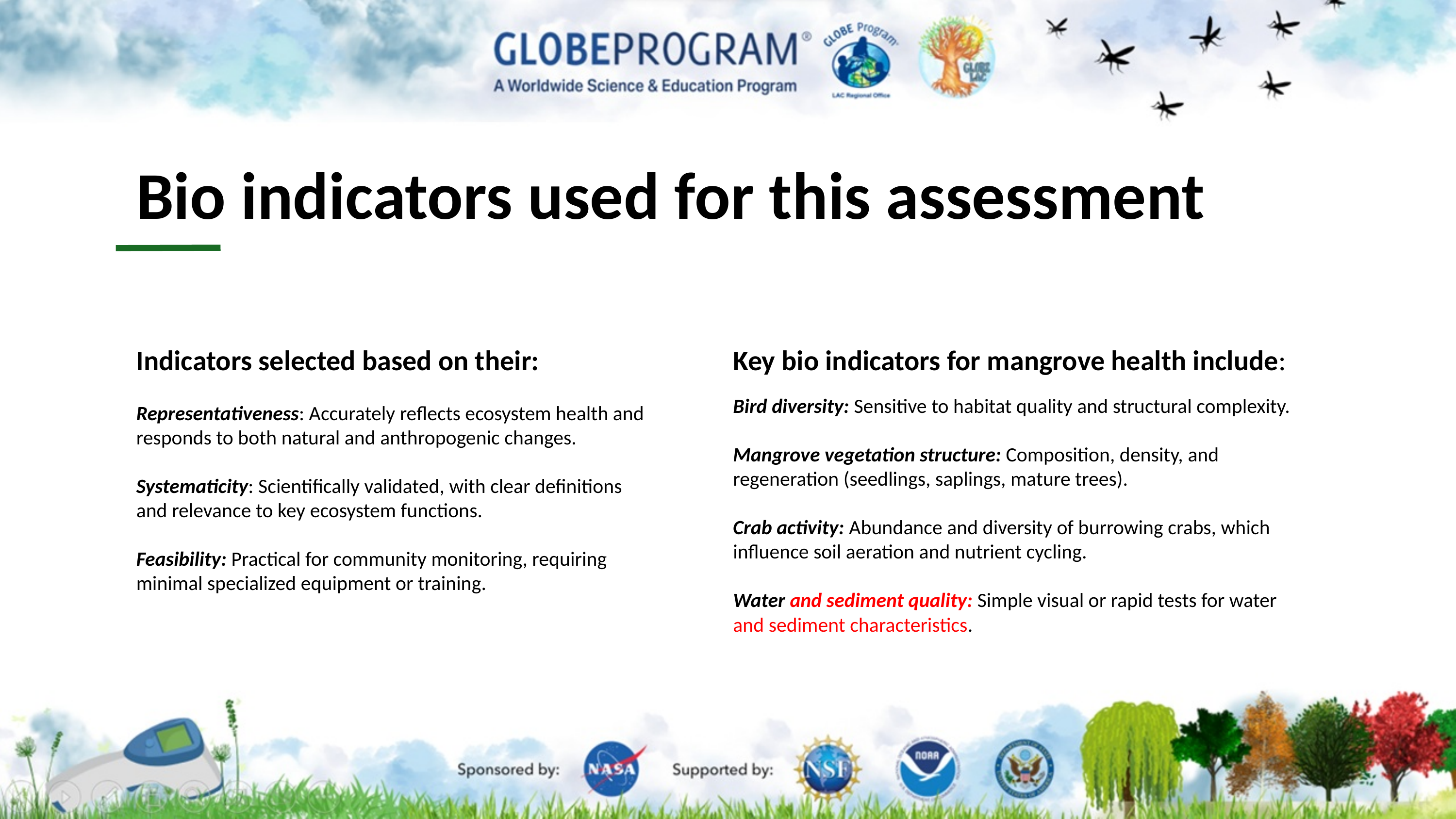

# Bio indicators used for this assessment
Indicators selected based on their:

Representativeness: Accurately reflects ecosystem health and responds to both natural and anthropogenic changes.

Systematicity: Scientifically validated, with clear definitions and relevance to key ecosystem functions.

Feasibility: Practical for community monitoring, requiring minimal specialized equipment or training.

Key bio indicators for mangrove health include:

Bird diversity: Sensitive to habitat quality and structural complexity.

Mangrove vegetation structure: Composition, density, and regeneration (seedlings, saplings, mature trees).

Crab activity: Abundance and diversity of burrowing crabs, which influence soil aeration and nutrient cycling.

Water and sediment quality: Simple visual or rapid tests for water and sediment characteristics.